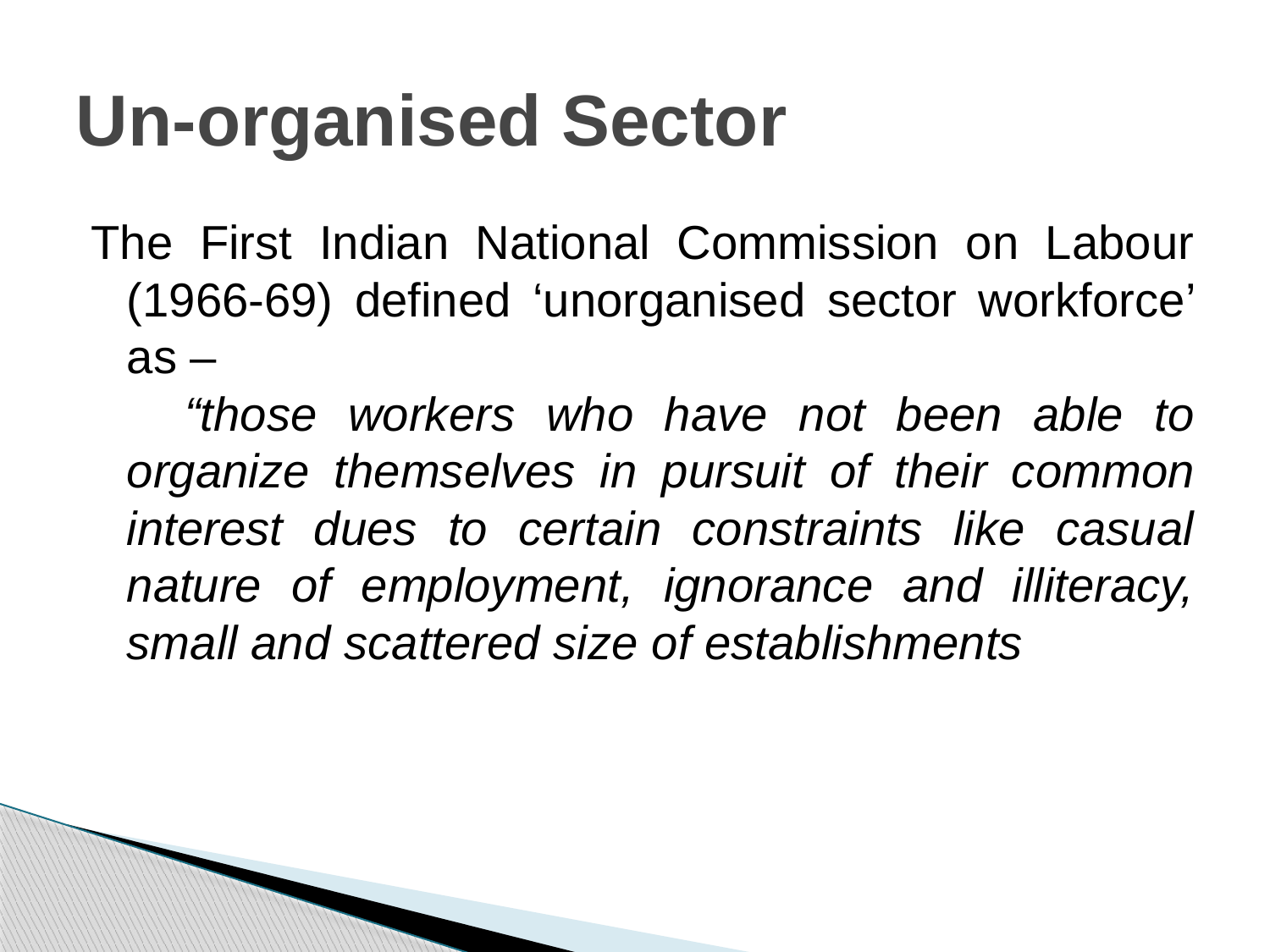

# Un-organised Sector
The First Indian National Commission on Labour (1966-69) defined ‘unorganised sector workforce’ as –
   “those workers who have not been able to organize themselves in pursuit of their common interest dues to certain constraints like casual nature of employment, ignorance and illiteracy, small and scattered size of establishments